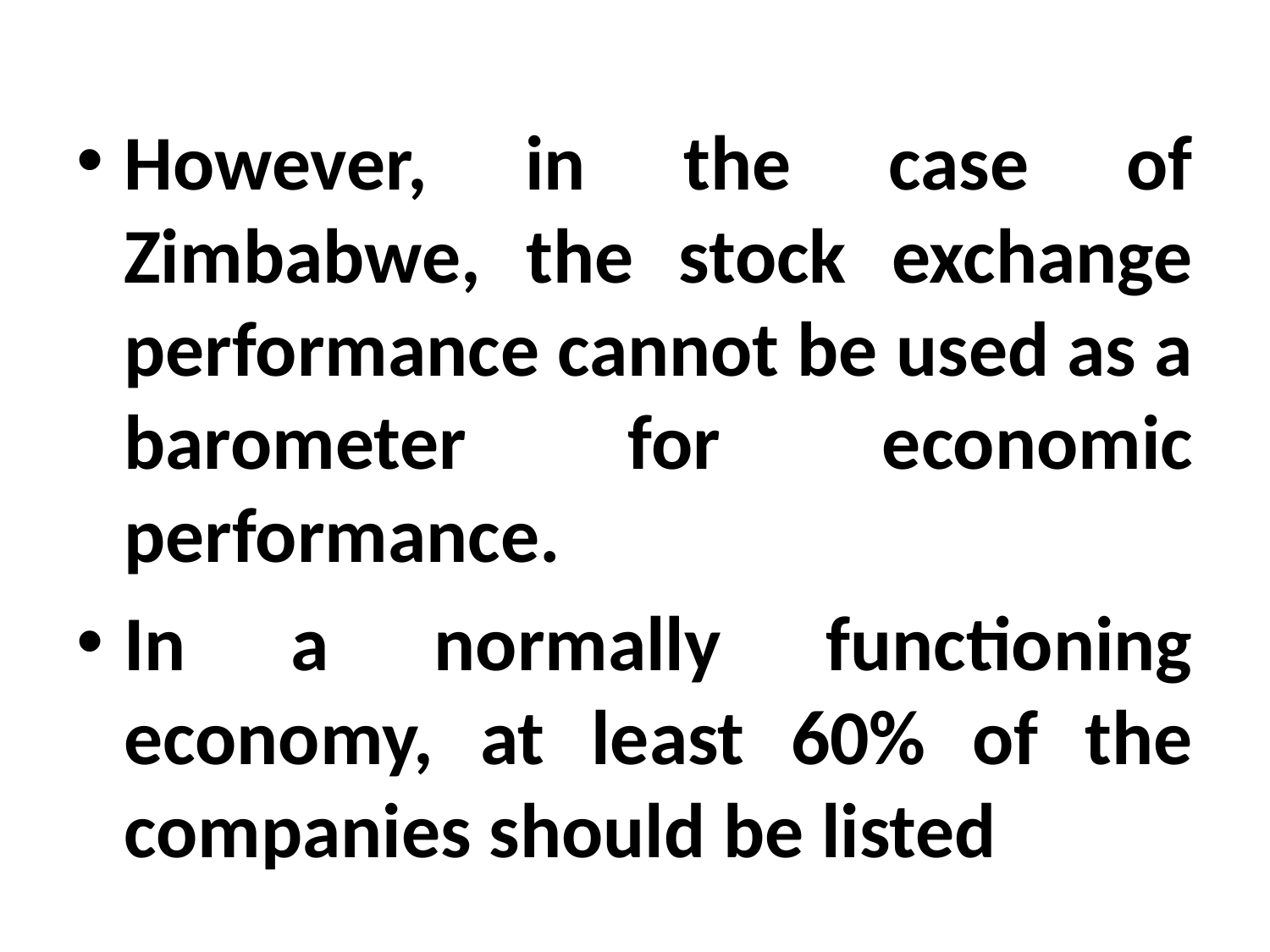

#
However, in the case of Zimbabwe, the stock exchange performance cannot be used as a barometer for economic performance.
In a normally functioning economy, at least 60% of the companies should be listed